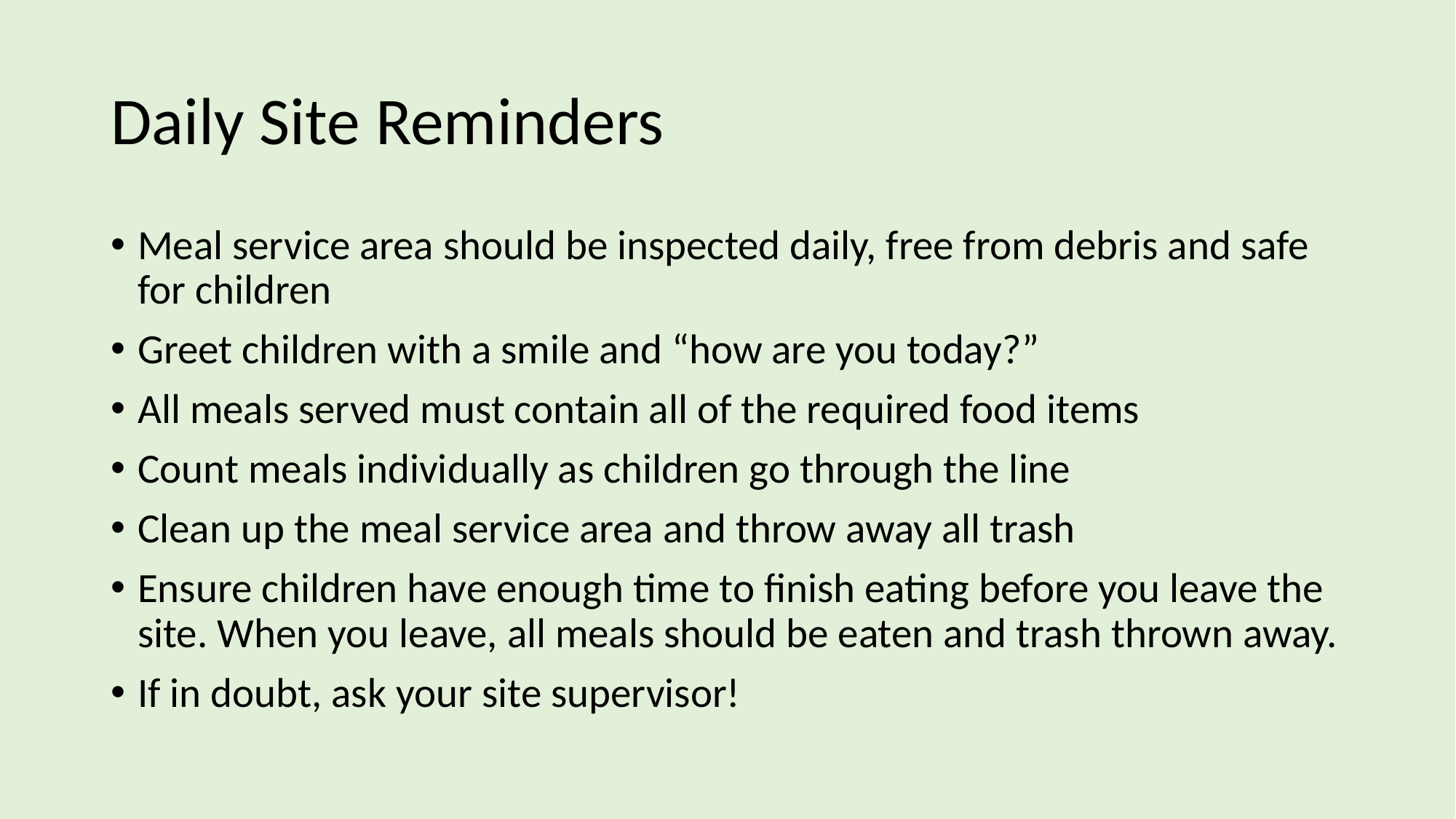

# Daily Site Reminders
Meal service area should be inspected daily, free from debris and safe for children
Greet children with a smile and “how are you today?”
All meals served must contain all of the required food items
Count meals individually as children go through the line
Clean up the meal service area and throw away all trash
Ensure children have enough time to finish eating before you leave the site. When you leave, all meals should be eaten and trash thrown away.
If in doubt, ask your site supervisor!